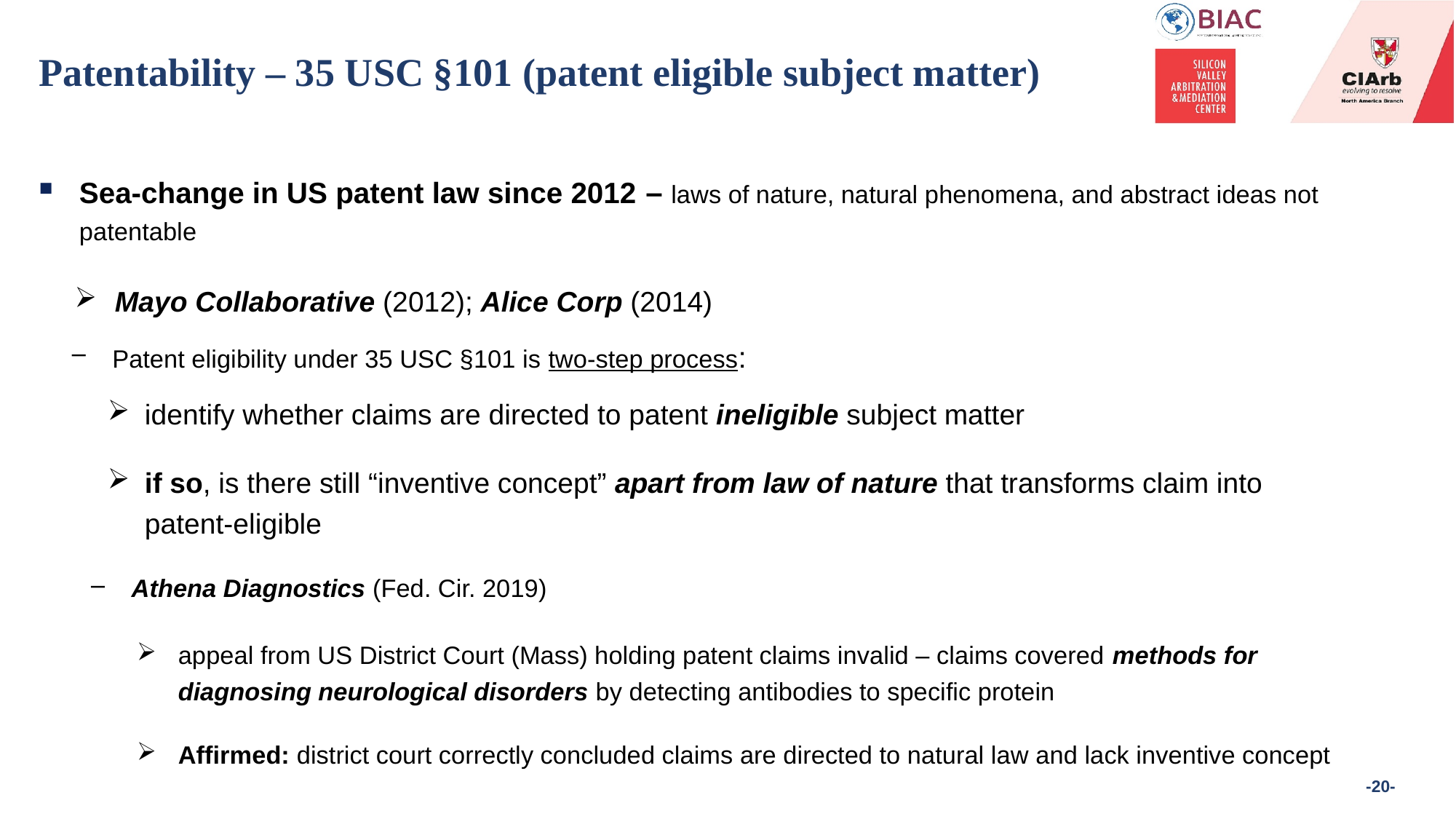

# Patentability – 35 USC §101 (patent eligible subject matter)
Sea-change in US patent law since 2012 – laws of nature, natural phenomena, and abstract ideas not patentable

Mayo Collaborative (2012); Alice Corp (2014)

Patent eligibility under 35 USC §101 is two-step process:

identify whether claims are directed to patent ineligible subject matter

if so, is there still “inventive concept” apart from law of nature that transforms claim into patent-eligible

Athena Diagnostics (Fed. Cir. 2019)

appeal from US District Court (Mass) holding patent claims invalid – claims covered methods for diagnosing neurological disorders by detecting antibodies to specific protein

Affirmed: district court correctly concluded claims are directed to natural law and lack inventive concept

-20-